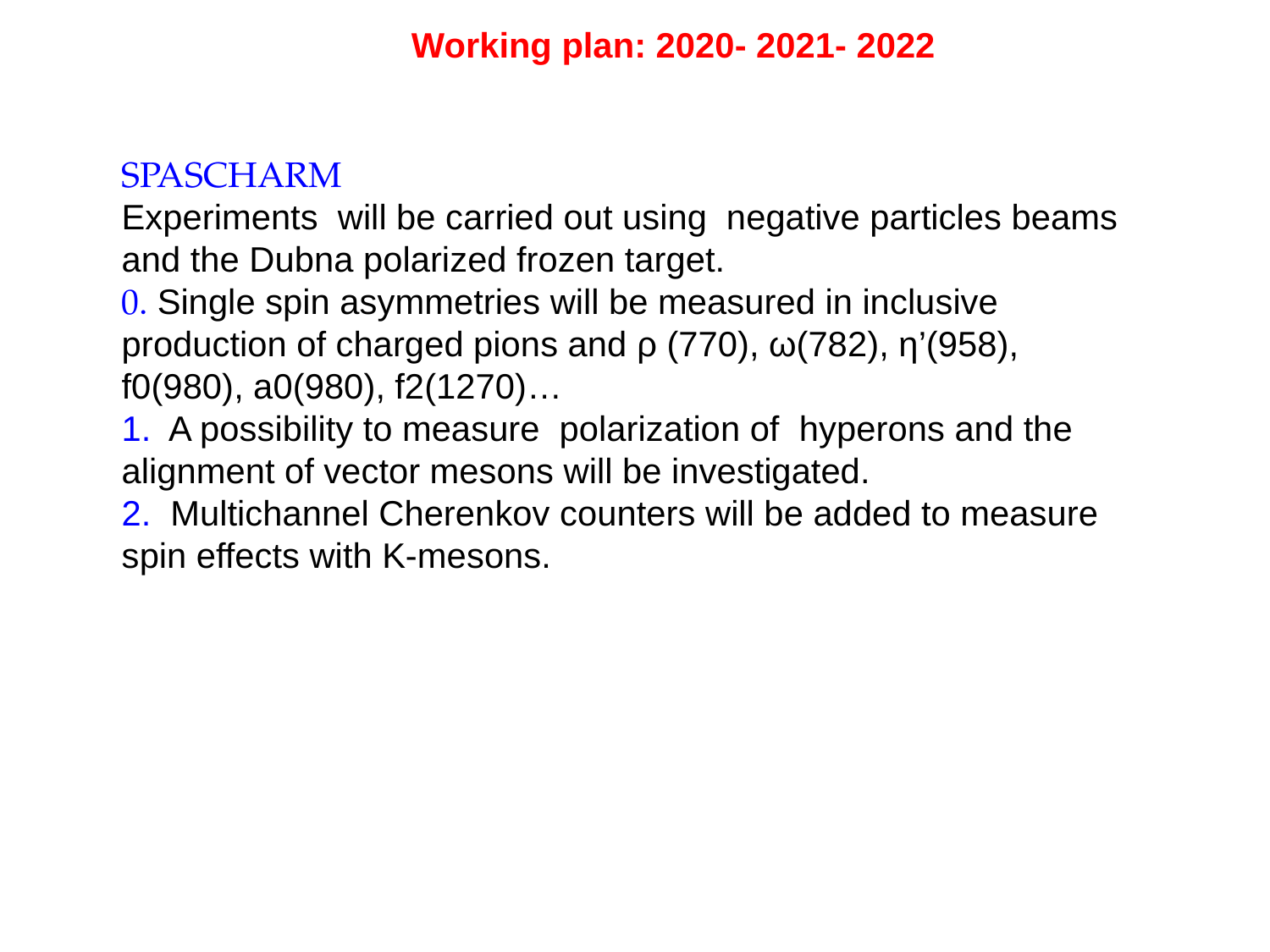

Working plan: 2020- 2021- 2022
SPASCHARM
Experiments  will be carried out using  negative particles beams and the Dubna polarized frozen target.
0. Single spin asymmetries will be measured in inclusive production of charged pions and ρ (770), ω(782), η’(958), f0(980), a0(980), f2(1270)…
1.  A possibility to measure  polarization of  hyperons and the alignment of vector mesons will be investigated.
2.  Multichannel Cherenkov counters will be added to measure spin effects with K-mesons.